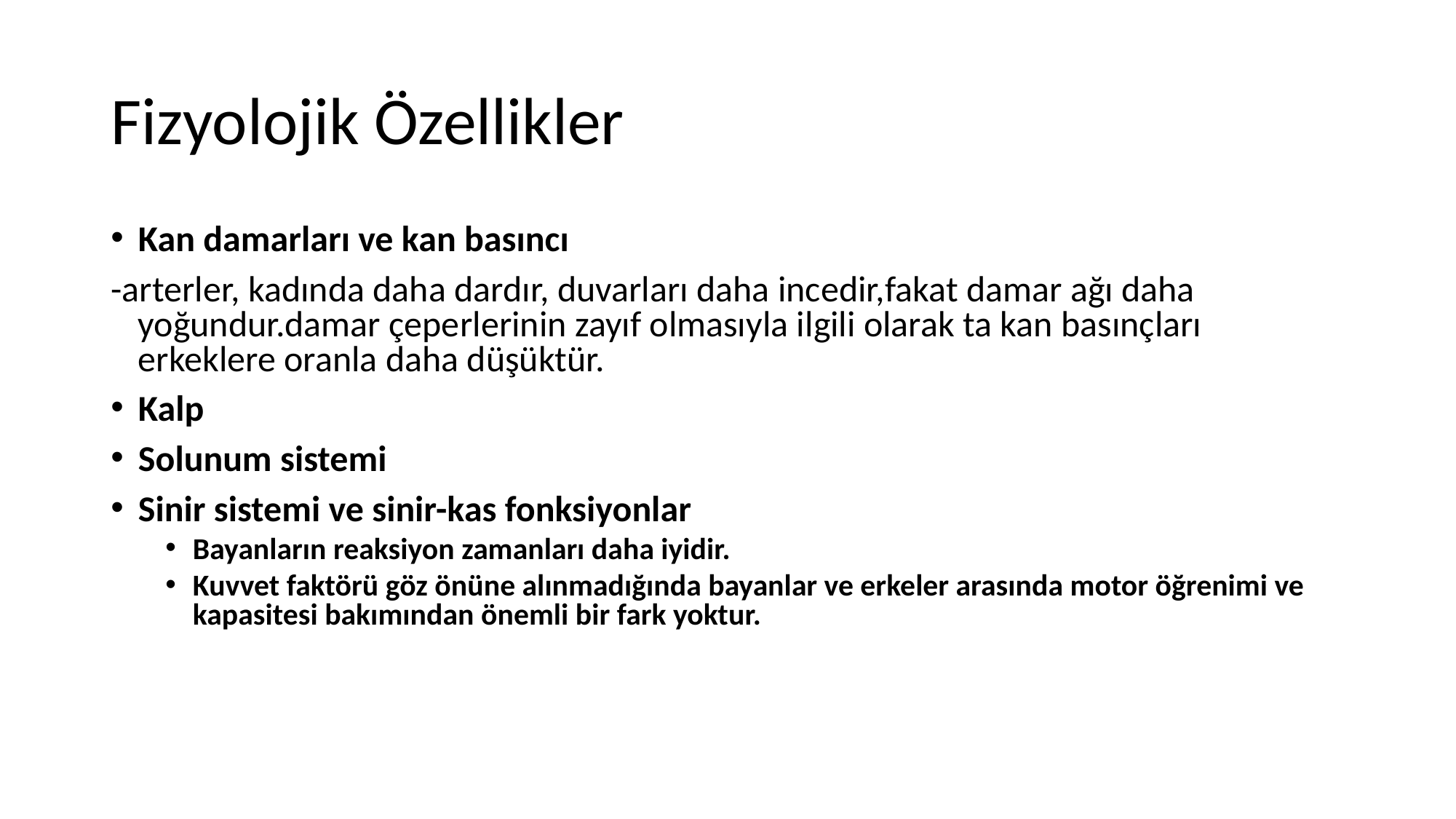

# Fizyolojik Özellikler
Kan damarları ve kan basıncı
-arterler, kadında daha dardır, duvarları daha incedir,fakat damar ağı daha yoğundur.damar çeperlerinin zayıf olmasıyla ilgili olarak ta kan basınçları erkeklere oranla daha düşüktür.
Kalp
Solunum sistemi
Sinir sistemi ve sinir-kas fonksiyonlar
Bayanların reaksiyon zamanları daha iyidir.
Kuvvet faktörü göz önüne alınmadığında bayanlar ve erkeler arasında motor öğrenimi ve kapasitesi bakımından önemli bir fark yoktur.